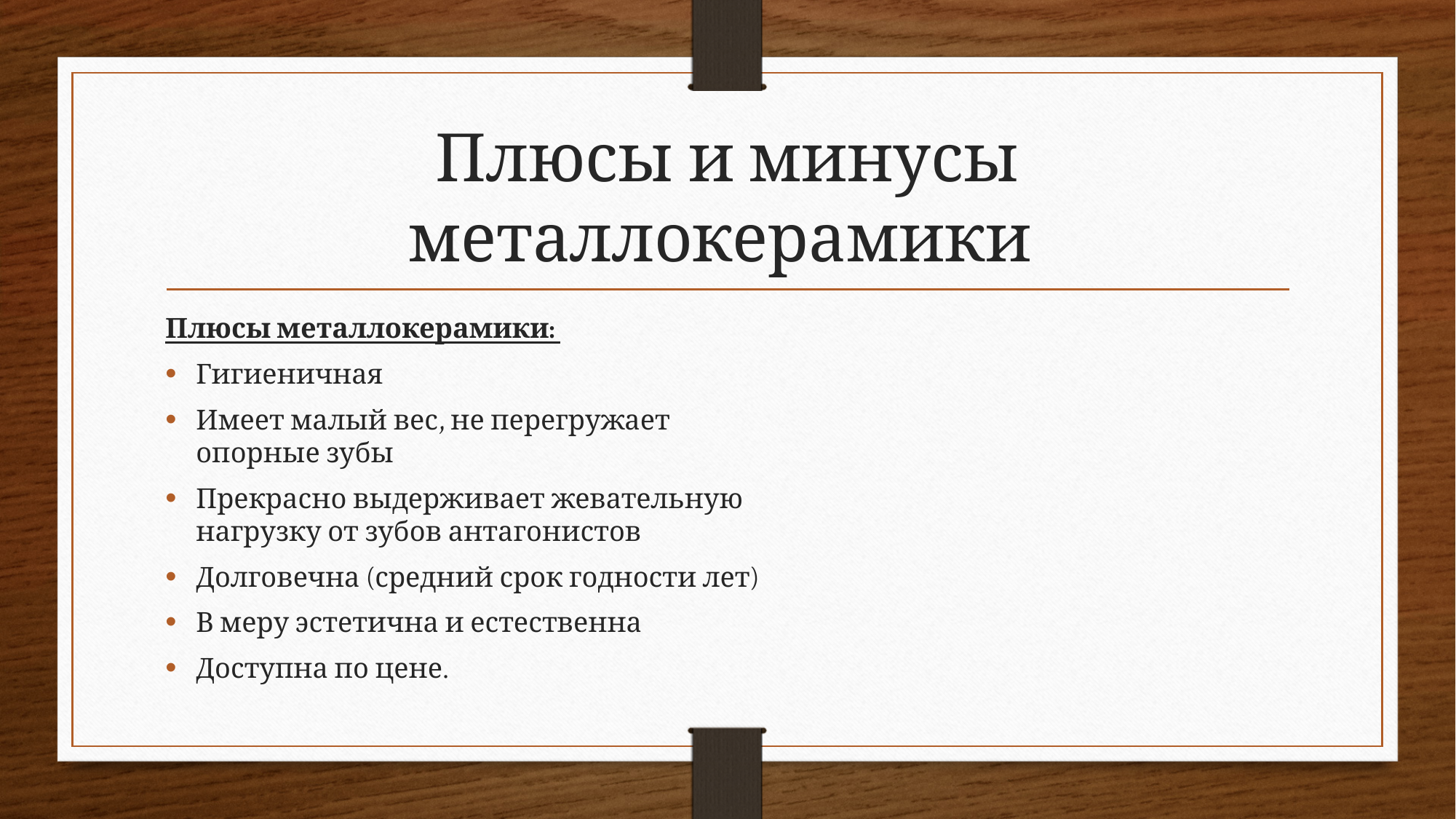

# Плюсы и минусы металлокерамики
Плюсы металлокерамики:
Гигиеничная
Имеет малый вес, не перегружает опорные зубы
Прекрасно выдерживает жевательную нагрузку от зубов антагонистов
Долговечна (средний срок годности лет)
В меру эстетична и естественна
Доступна по цене.